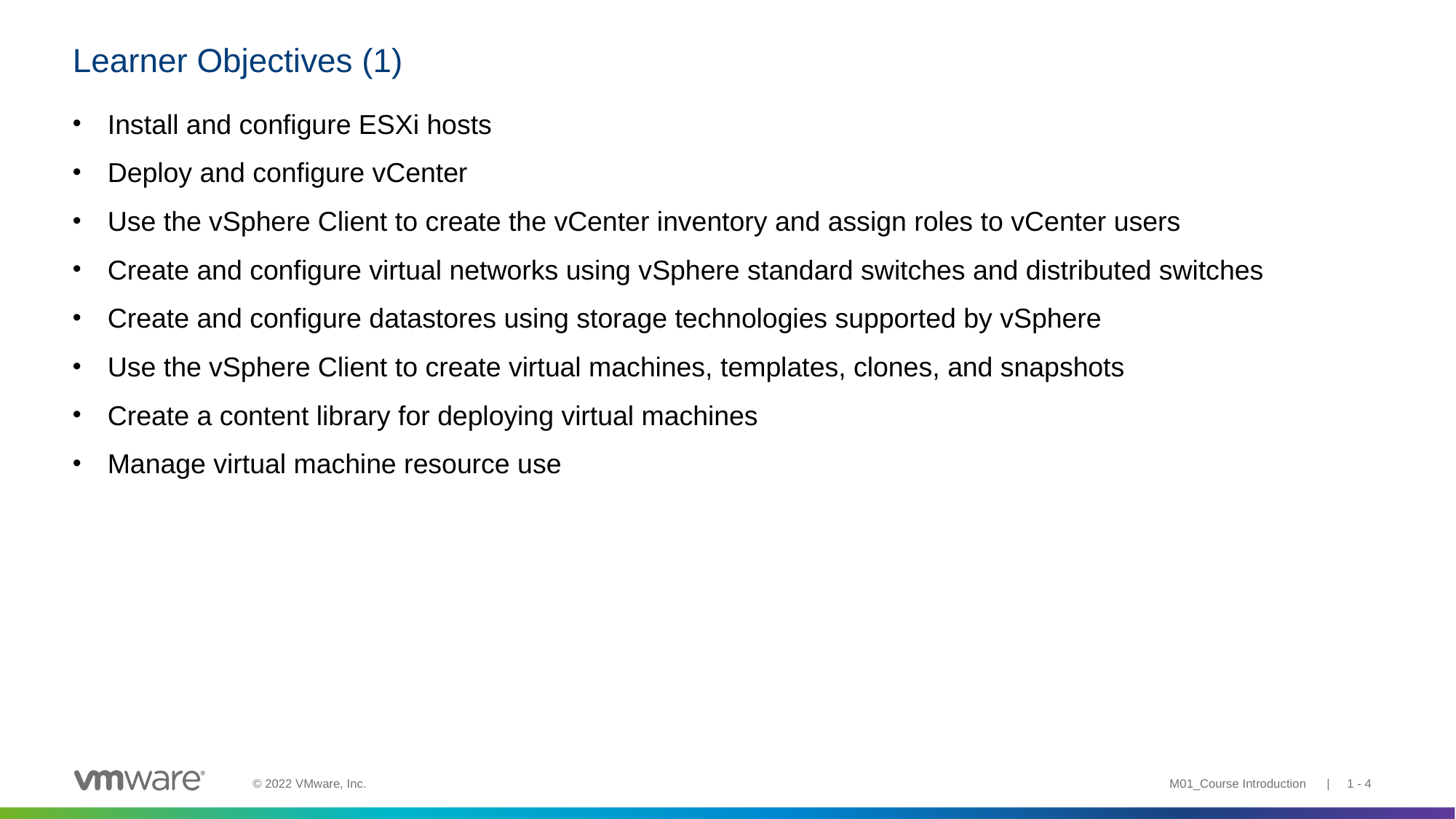

# Learner Objectives (1)
Install and configure ESXi hosts
Deploy and configure vCenter
Use the vSphere Client to create the vCenter inventory and assign roles to vCenter users
Create and configure virtual networks using vSphere standard switches and distributed switches
Create and configure datastores using storage technologies supported by vSphere
Use the vSphere Client to create virtual machines, templates, clones, and snapshots
Create a content library for deploying virtual machines
Manage virtual machine resource use
M01_Course Introduction      |     1 - 4